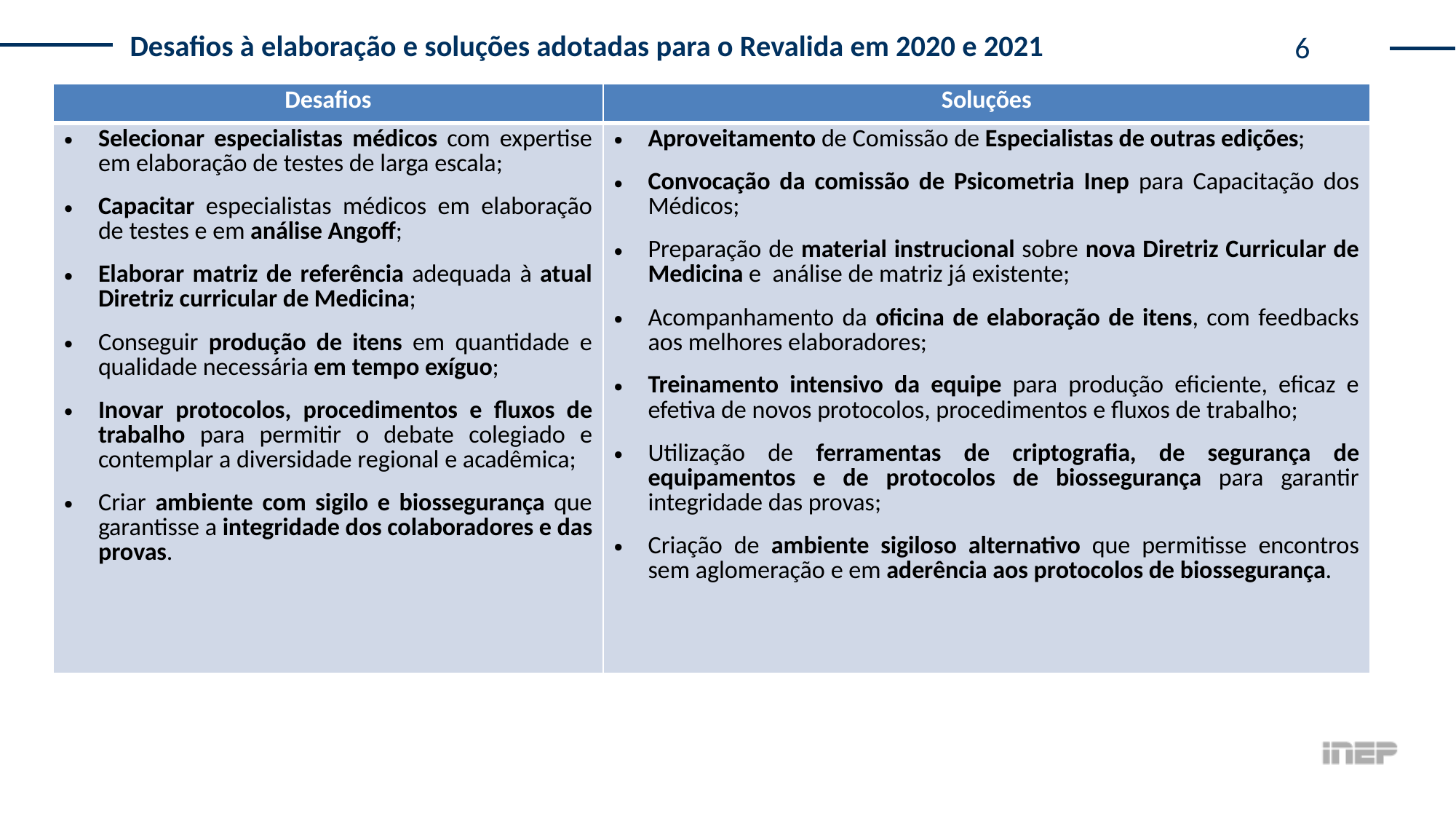

Desafios à elaboração e soluções adotadas para o Revalida em 2020 e 2021
| Desafios | Soluções |
| --- | --- |
| Selecionar especialistas médicos com expertise em elaboração de testes de larga escala; Capacitar especialistas médicos em elaboração de testes e em análise Angoff; Elaborar matriz de referência adequada à atual Diretriz curricular de Medicina; Conseguir produção de itens em quantidade e qualidade necessária em tempo exíguo; Inovar protocolos, procedimentos e fluxos de trabalho para permitir o debate colegiado e contemplar a diversidade regional e acadêmica; Criar ambiente com sigilo e biossegurança que garantisse a integridade dos colaboradores e das provas. | Aproveitamento de Comissão de Especialistas de outras edições; Convocação da comissão de Psicometria Inep para Capacitação dos Médicos; Preparação de material instrucional sobre nova Diretriz Curricular de Medicina e análise de matriz já existente; Acompanhamento da oficina de elaboração de itens, com feedbacks aos melhores elaboradores; Treinamento intensivo da equipe para produção eficiente, eficaz e efetiva de novos protocolos, procedimentos e fluxos de trabalho; Utilização de ferramentas de criptografia, de segurança de equipamentos e de protocolos de biossegurança para garantir integridade das provas; Criação de ambiente sigiloso alternativo que permitisse encontros sem aglomeração e em aderência aos protocolos de biossegurança. |